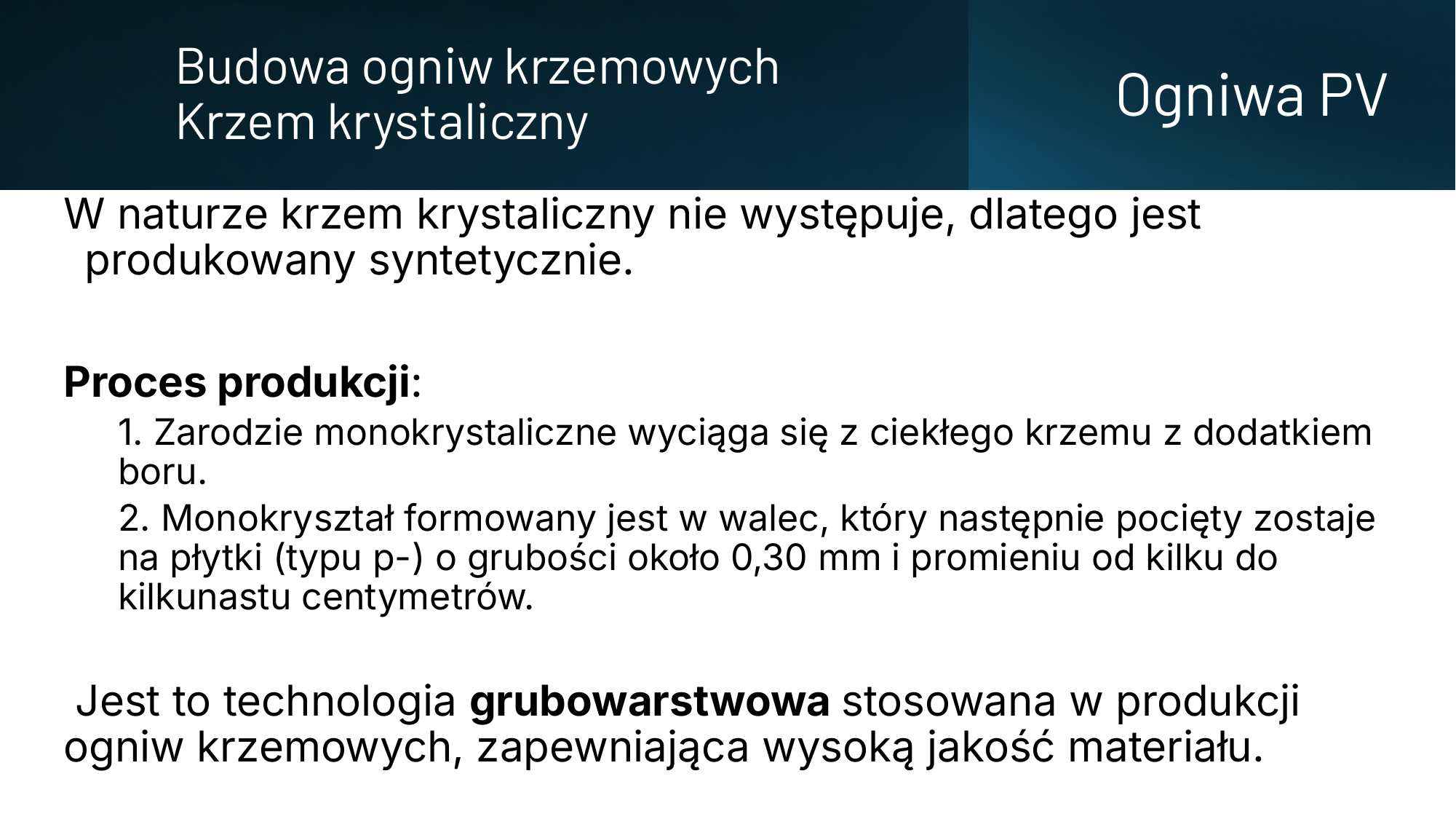

Budowa ogniw krzemowych
Krzem krystaliczny
# Ogniwa PV
W naturze krzem krystaliczny nie występuje, dlatego jest produkowany syntetycznie.

Proces produkcji:
1. Zarodzie monokrystaliczne wyciąga się z ciekłego krzemu z dodatkiem boru.
2. Monokryształ formowany jest w walec, który następnie pocięty zostaje na płytki (typu p-) o grubości około 0,30 mm i promieniu od kilku do kilkunastu centymetrów.

 Jest to technologia grubowarstwowa stosowana w produkcji ogniw krzemowych, zapewniająca wysoką jakość materiału.